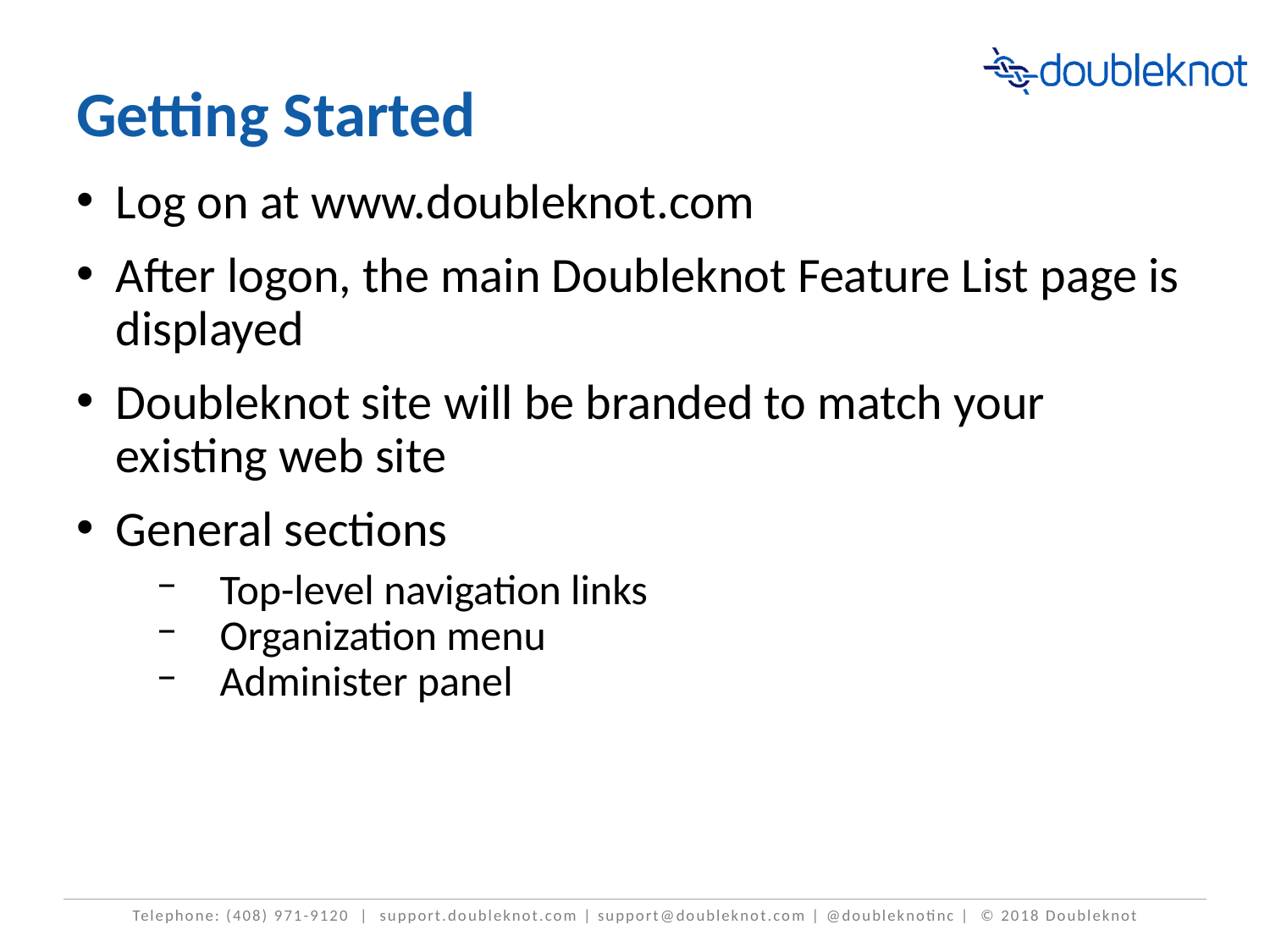

# Getting Started
Log on at www.doubleknot.com
After logon, the main Doubleknot Feature List page is displayed
Doubleknot site will be branded to match your existing web site
General sections
Top-level navigation links
Organization menu
Administer panel